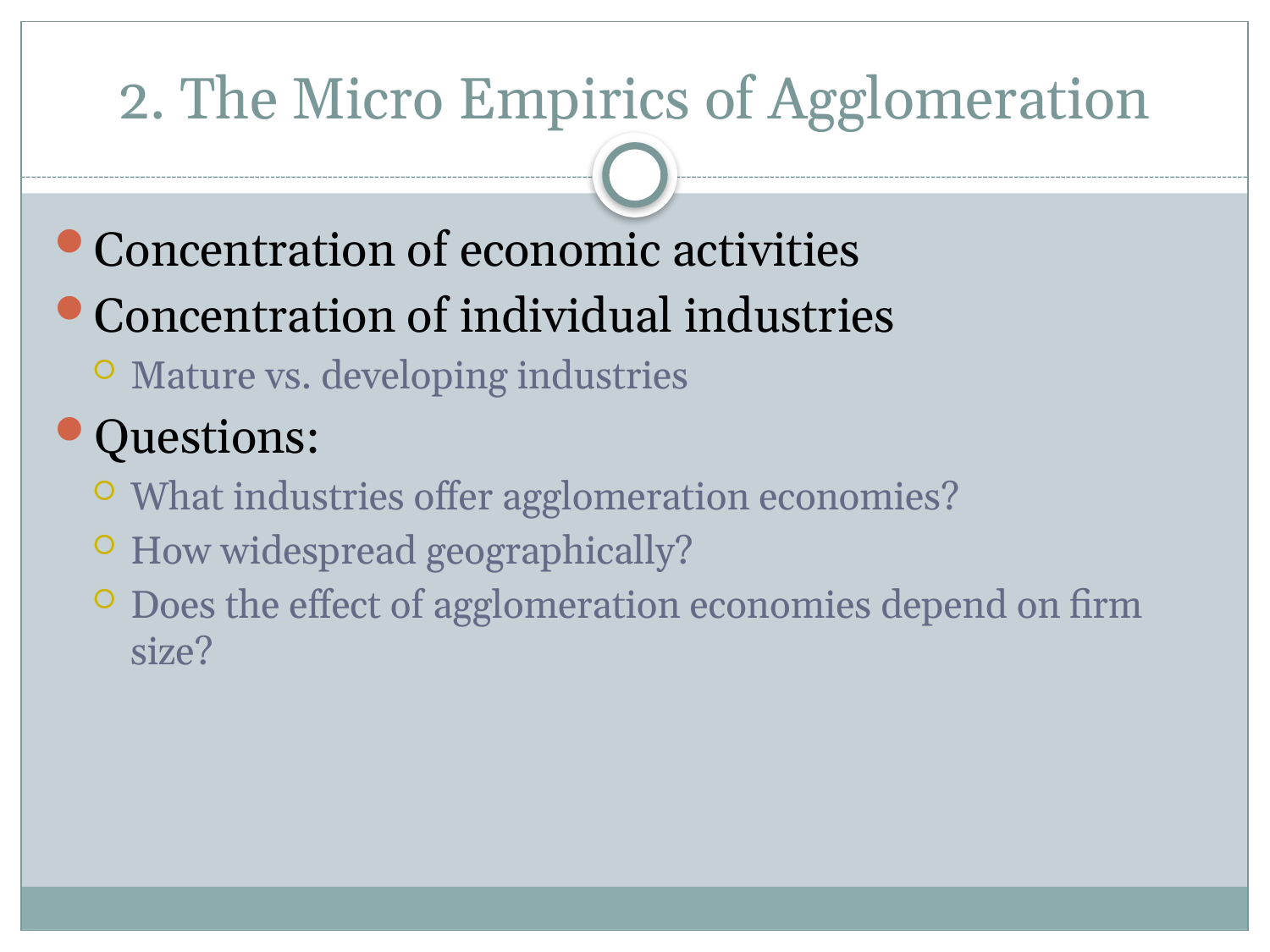

# 2. The Micro Empirics of Agglomeration
Concentration of economic activities
Concentration of individual industries
Mature vs. developing industries
Questions:
What industries offer agglomeration economies?
How widespread geographically?
Does the effect of agglomeration economies depend on firm size?